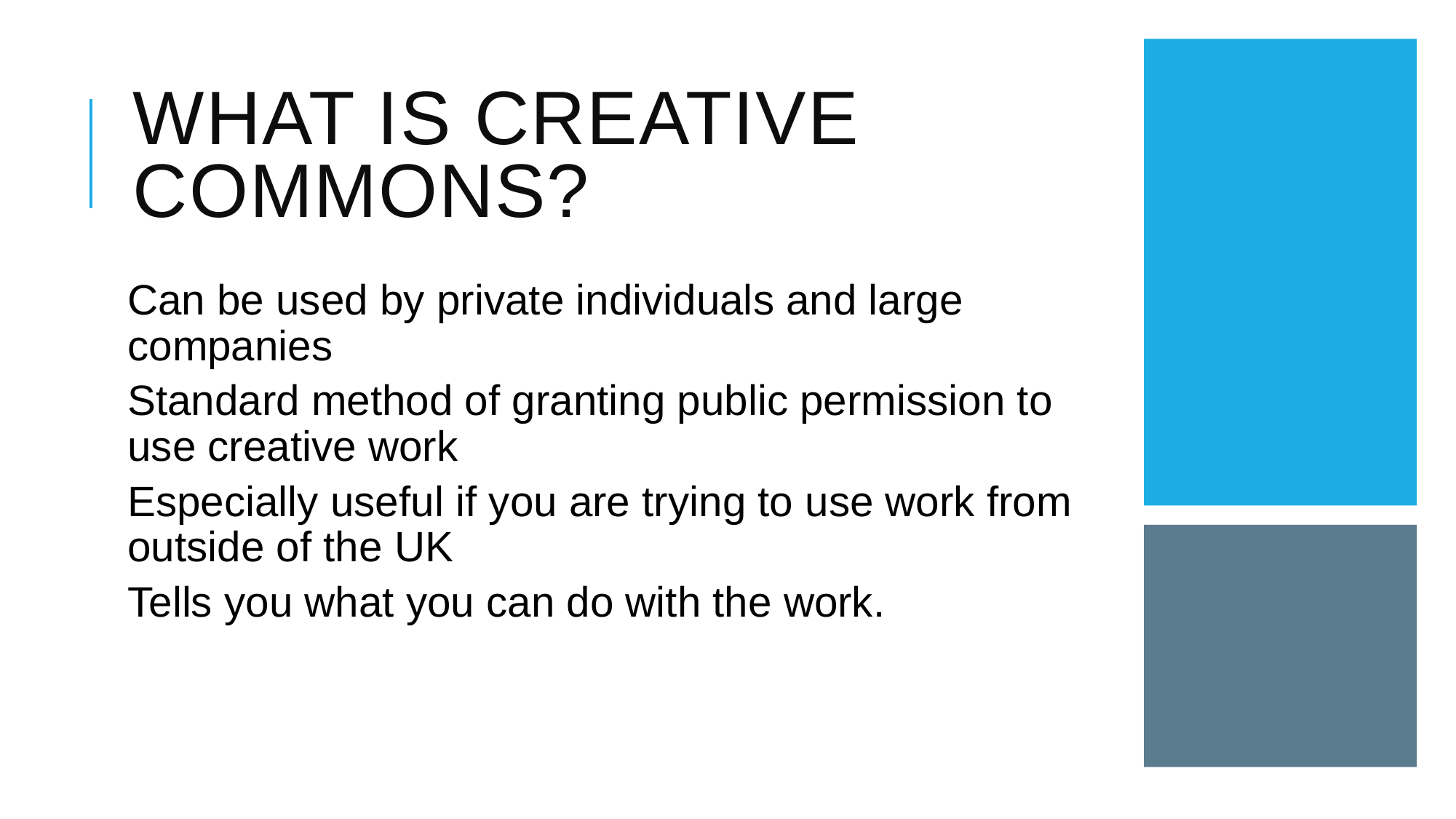

What is Creative Commons?
Can be used by private individuals and large companies
Standard method of granting public permission to use creative work
Especially useful if you are trying to use work from outside of the UK
Tells you what you can do with the work.